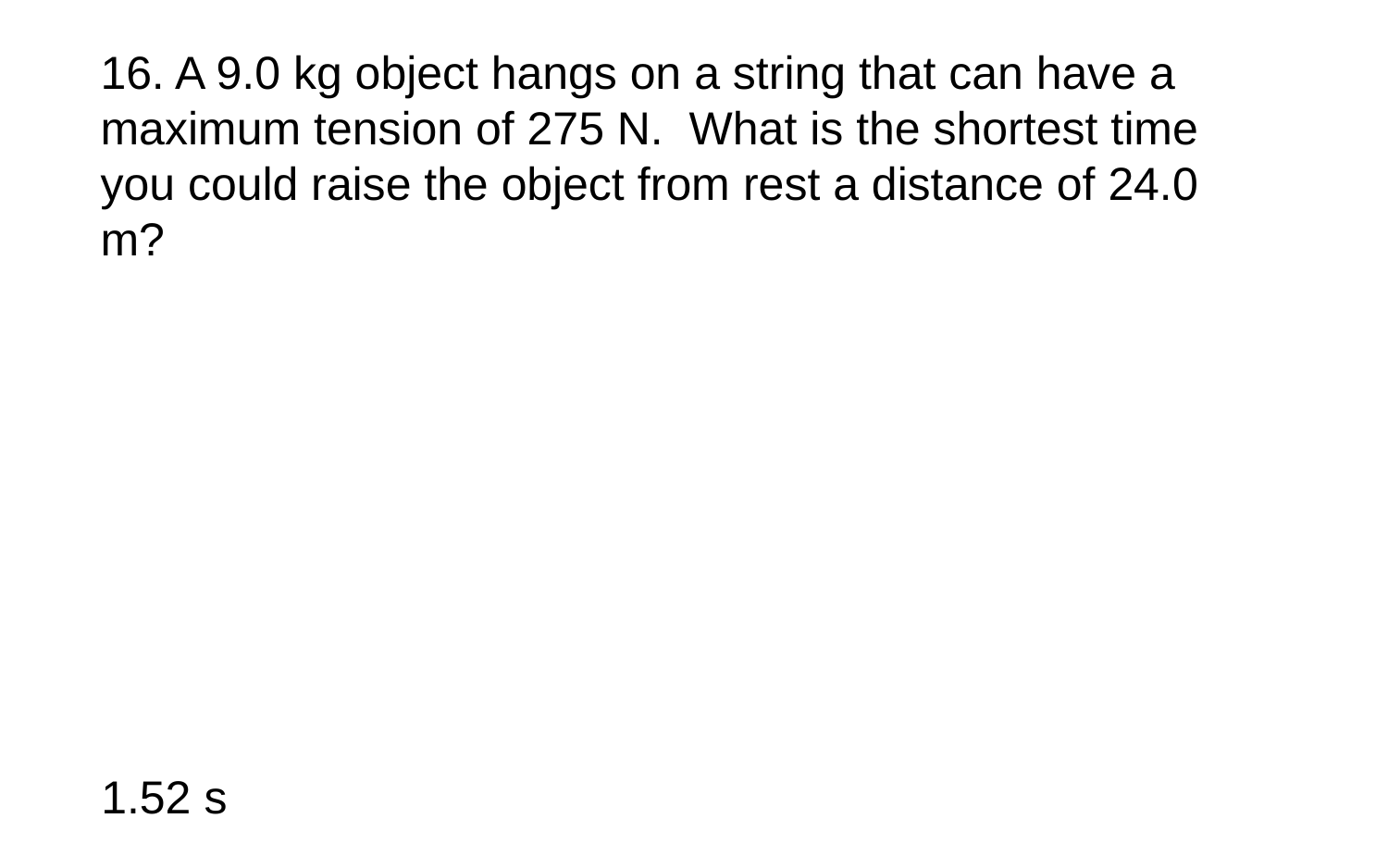

16. A 9.0 kg object hangs on a string that can have a maximum tension of 275 N.  What is the shortest time you could raise the object from rest a distance of 24.0 m?
1.52 s